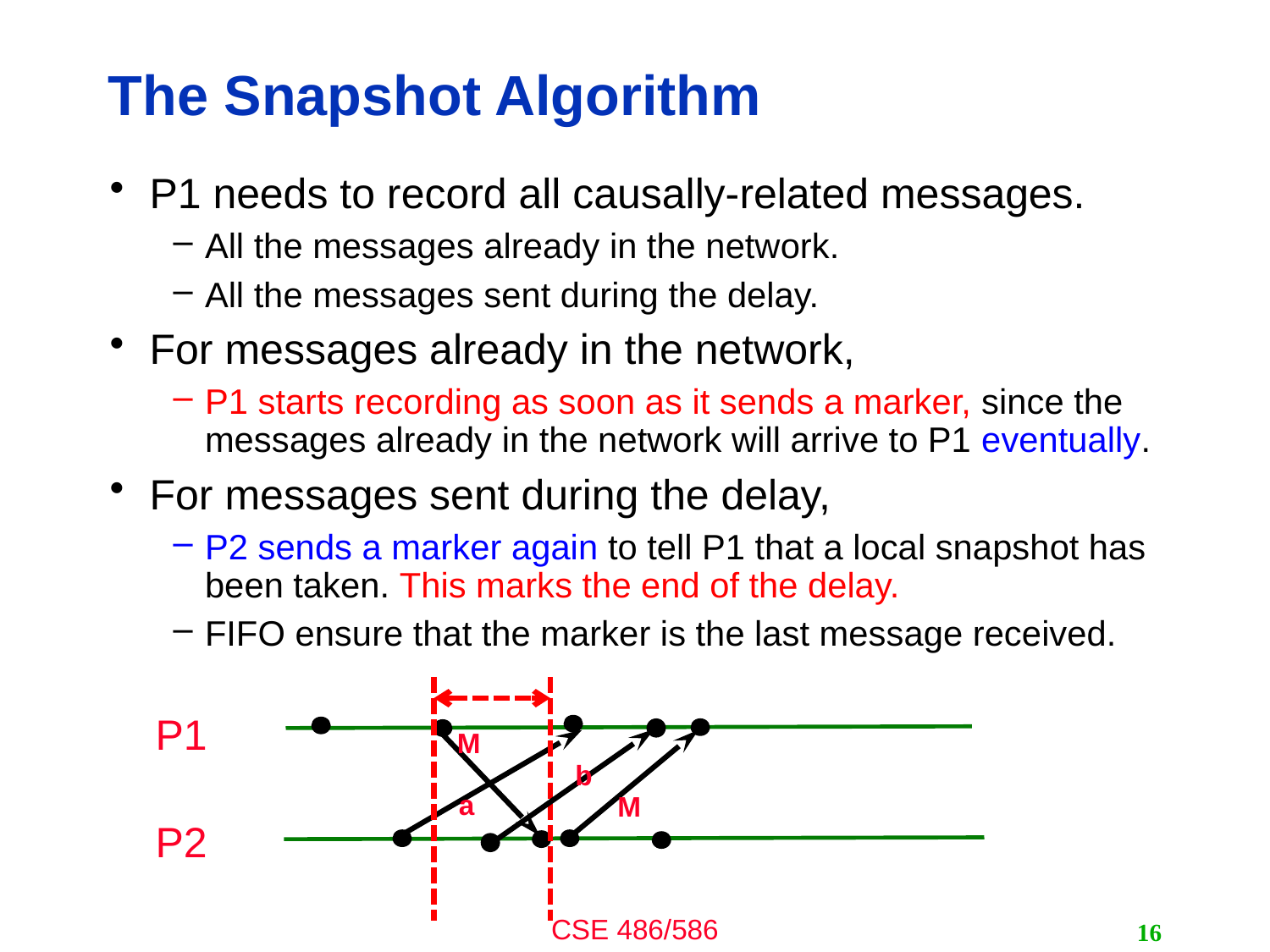

# The Snapshot Algorithm
P1 needs to record all causally-related messages.
All the messages already in the network.
All the messages sent during the delay.
For messages already in the network,
P1 starts recording as soon as it sends a marker, since the messages already in the network will arrive to P1 eventually.
For messages sent during the delay,
P2 sends a marker again to tell P1 that a local snapshot has been taken. This marks the end of the delay.
FIFO ensure that the marker is the last message received.
P1

M

b
a
M
P2

16